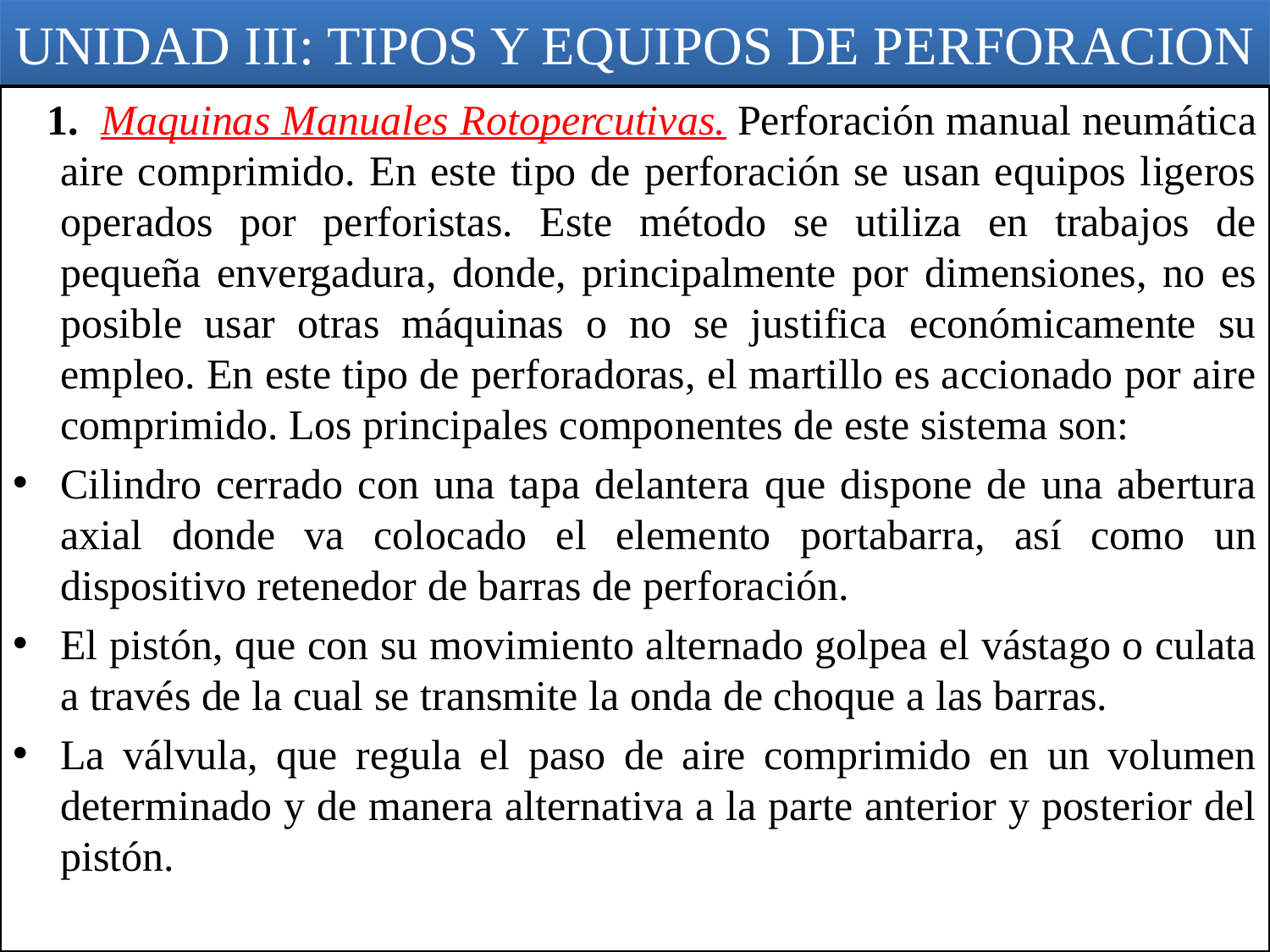

# UNIDAD III: TIPOS Y EQUIPOS DE PERFORACION
   1.  Maquinas Manuales Rotopercutivas. Perforación manual neumática aire comprimido. En este tipo de perforación se usan equipos ligeros operados por perforistas. Este método se utiliza en trabajos de pequeña envergadura, donde, principalmente por dimensiones, no es posible usar otras máquinas o no se justifica económicamente su empleo. En este tipo de perforadoras, el martillo es accionado por aire comprimido. Los principales componentes de este sistema son:
Cilindro cerrado con una tapa delantera que dispone de una abertura axial donde va colocado el elemento portabarra, así como un dispositivo retenedor de barras de perforación.
El pistón, que con su movimiento alternado golpea el vástago o culata a través de la cual se transmite la onda de choque a las barras.
La válvula, que regula el paso de aire comprimido en un volumen determinado y de manera alternativa a la parte anterior y posterior del pistón.